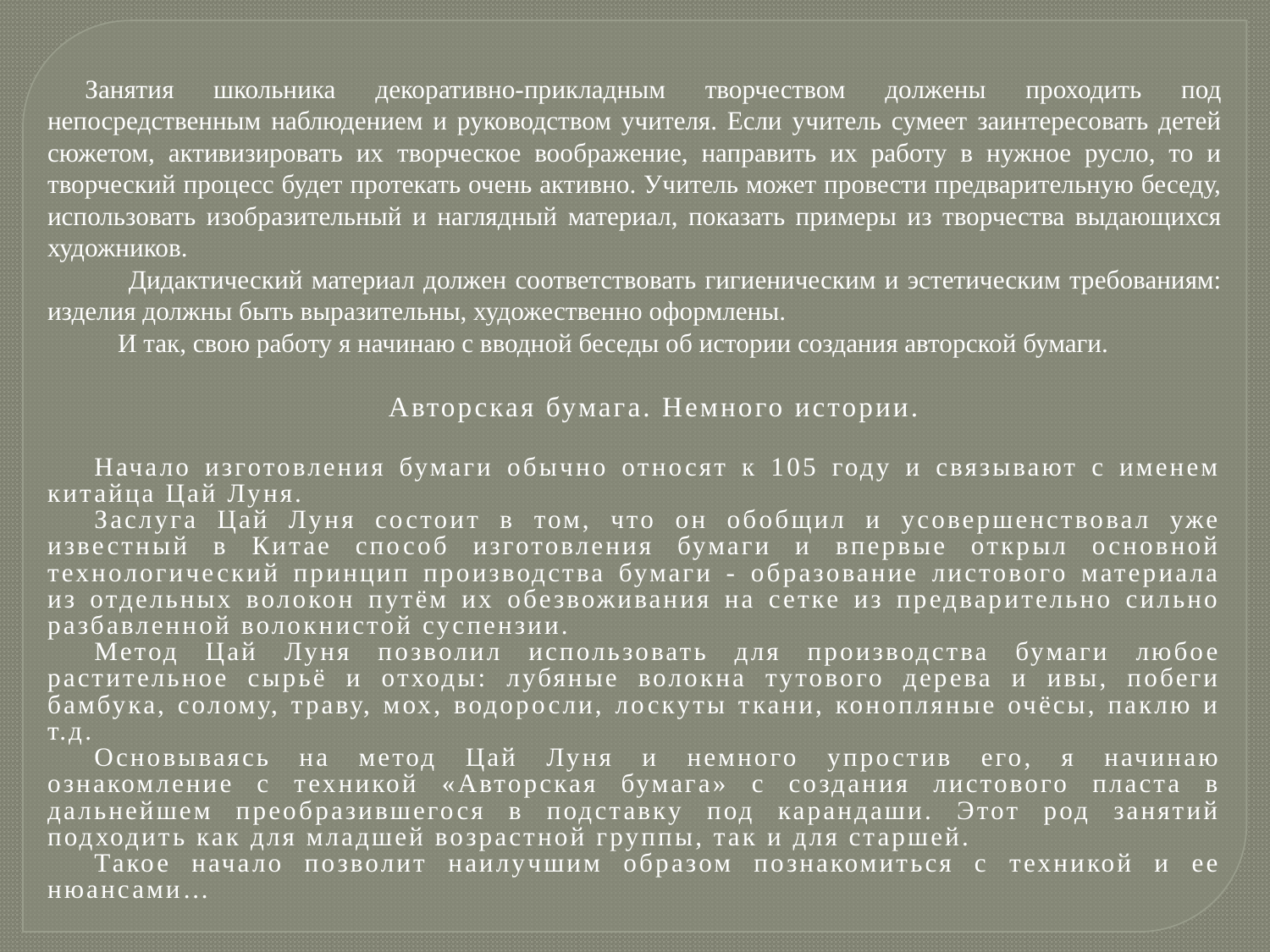

Занятия школьника декоративно-прикладным творчеством должены проходить под непосредственным наблюдением и руководством учителя. Если учитель сумеет заинтересовать детей сюжетом, активизировать их творческое воображение, направить их работу в нужное русло, то и творческий процесс будет протекать очень активно. Учитель может провести предварительную беседу, использовать изобразительный и наглядный материал, показать примеры из творчества выдающихся художников.
     Дидактический материал должен соответствовать гигиеническим и эстетическим требованиям: изделия должны быть выразительны, художественно оформлены.
     И так, свою работу я начинаю с вводной беседы об истории создания авторской бумаги.

Авторская бумага. Немного истории.

Начало изготовления бумаги обычно относят к 105 году и связывают с именем китайца Цай Луня.
Заслуга Цай Луня состоит в том, что он обобщил и усовершенствовал уже известный в Китае способ изготовления бумаги и впервые открыл основной технологический принцип производства бумаги - образование листового материала из отдельных волокон путём их обезвоживания на сетке из предварительно сильно разбавленной волокнистой суспензии.
Метод Цай Луня позволил использовать для производства бумаги любое растительное сырьё и отходы: лубяные волокна тутового дерева и ивы, побеги бамбука, солому, траву, мох, водоросли, лоскуты ткани, конопляные очёсы, паклю и т.д.
Основываясь на метод Цай Луня и немного упростив его, я начинаю ознакомление с техникой «Авторская бумага» с создания листового пласта в дальнейшем преобразившегося в подставку под карандаши. Этот род занятий подходить как для младшей возрастной группы, так и для старшей.
Такое начало позволит наилучшим образом познакомиться с техникой и ее нюансами…